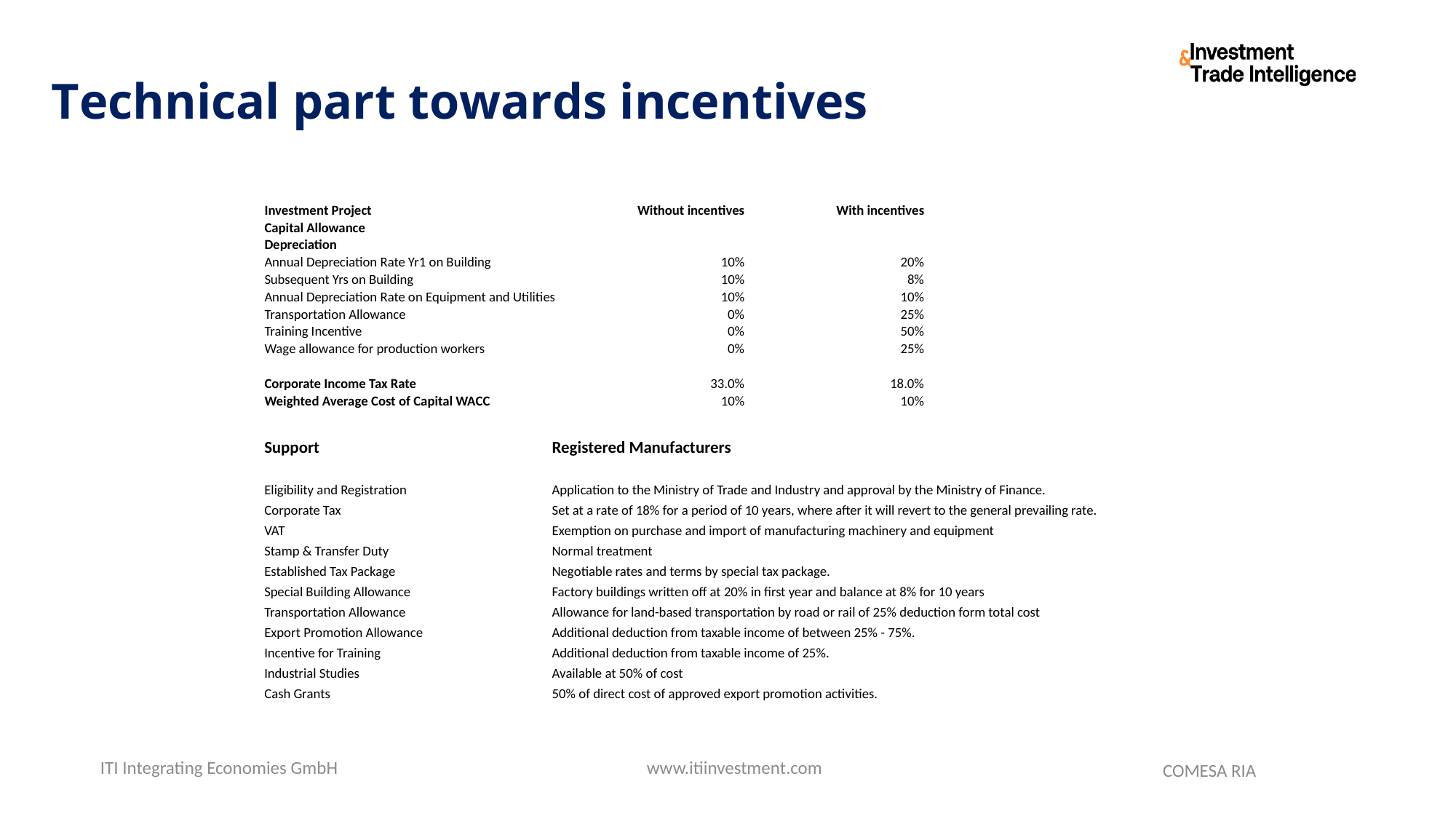

# Technical part towards incentives
| Investment Project | Without incentives |  | With incentives |
| --- | --- | --- | --- |
| Capital Allowance |  |  |  |
| Depreciation |  |  |  |
| Annual Depreciation Rate Yr1 on Building | 10% |  | 20% |
| Subsequent Yrs on Building | 10% |  | 8% |
| Annual Depreciation Rate on Equipment and Utilities | 10% |  | 10% |
| Transportation Allowance | 0% |  | 25% |
| Training Incentive | 0% |  | 50% |
| Wage allowance for production workers | 0% |  | 25% |
|  |  |  |  |
| Corporate Income Tax Rate | 33.0% |  | 18.0% |
| Weighted Average Cost of Capital WACC | 10% |  | 10% |
| Support | Registered Manufacturers |
| --- | --- |
| Eligibility and Registration |  |
|  | Application to the Ministry of Trade and Industry and approval by the Ministry of Finance. |
| Corporate Tax | Set at a rate of 18% for a period of 10 years, where after it will revert to the general prevailing rate. |
| VAT | Exemption on purchase and import of manufacturing machinery and equipment |
| Stamp & Transfer Duty | Normal treatment |
| Established Tax Package | Negotiable rates and terms by special tax package. |
| Special Building Allowance | Factory buildings written off at 20% in first year and balance at 8% for 10 years |
| Transportation Allowance | Allowance for land-based transportation by road or rail of 25% deduction form total cost |
| Export Promotion Allowance | Additional deduction from taxable income of between 25% - 75%. |
| Incentive for Training | Additional deduction from taxable income of 25%. |
| Industrial Studies | Available at 50% of cost |
| Cash Grants | 50% of direct cost of approved export promotion activities. |